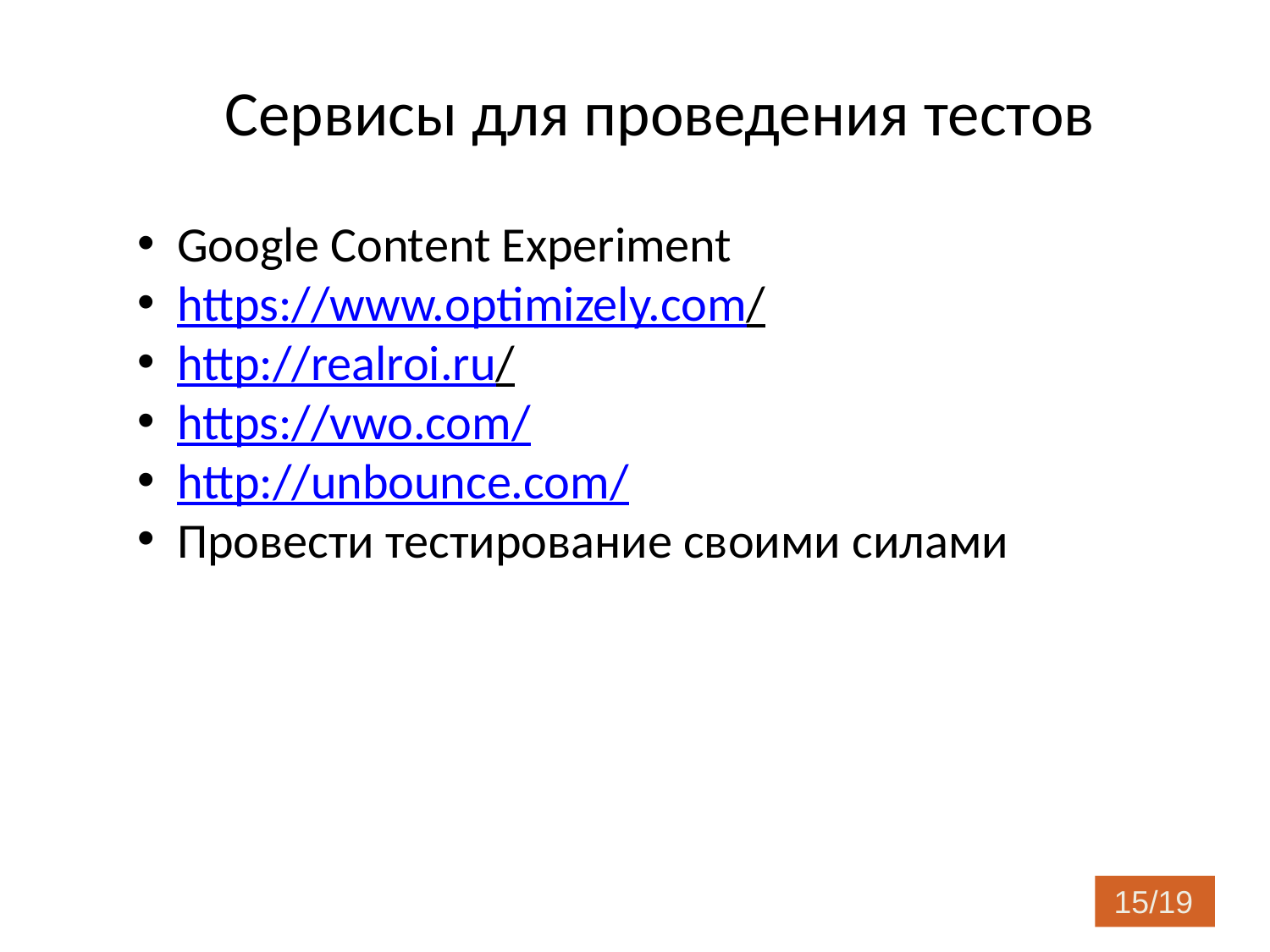

Сервисы для проведения тестов
Google Content Experiment
https://www.optimizely.com/
http://realroi.ru/
https://vwo.com/
http://unbounce.com/
Провести тестирование своими силами

15/19